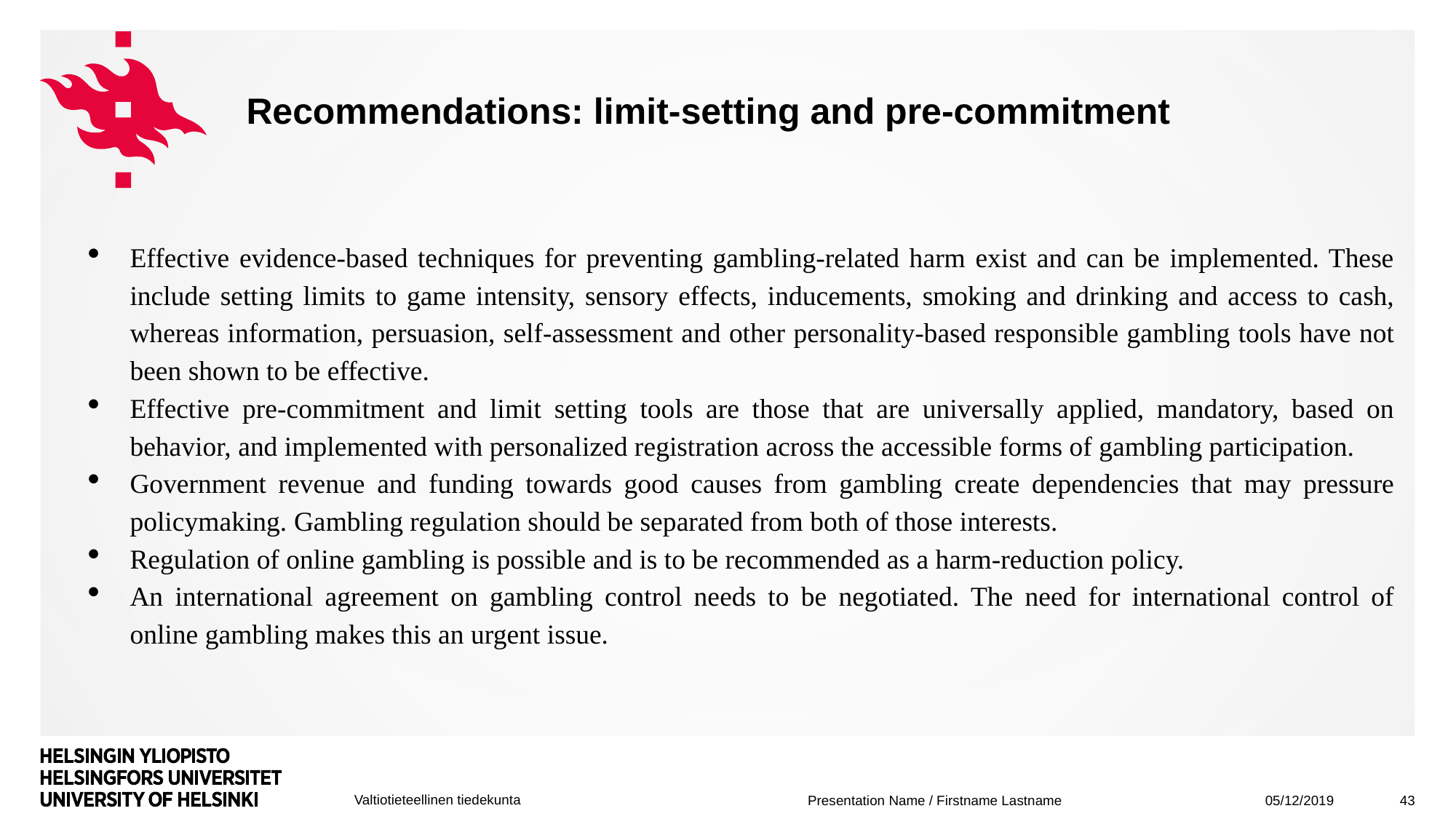

# Recommendations: limit-setting and pre-commitment
Effective evidence-based techniques for preventing gambling-related harm exist and can be implemented. These include setting limits to game intensity, sensory effects, inducements, smoking and drinking and access to cash, whereas information, persuasion, self-assessment and other personality-based responsible gambling tools have not been shown to be effective.
Effective pre-commitment and limit setting tools are those that are universally applied, mandatory, based on behavior, and implemented with personalized registration across the accessible forms of gambling participation.
Government revenue and funding towards good causes from gambling create dependencies that may pressure policymaking. Gambling regulation should be separated from both of those interests.
Regulation of online gambling is possible and is to be recommended as a harm-reduction policy.
An international agreement on gambling control needs to be negotiated. The need for international control of online gambling makes this an urgent issue.
05/12/2019
43
Presentation Name / Firstname Lastname